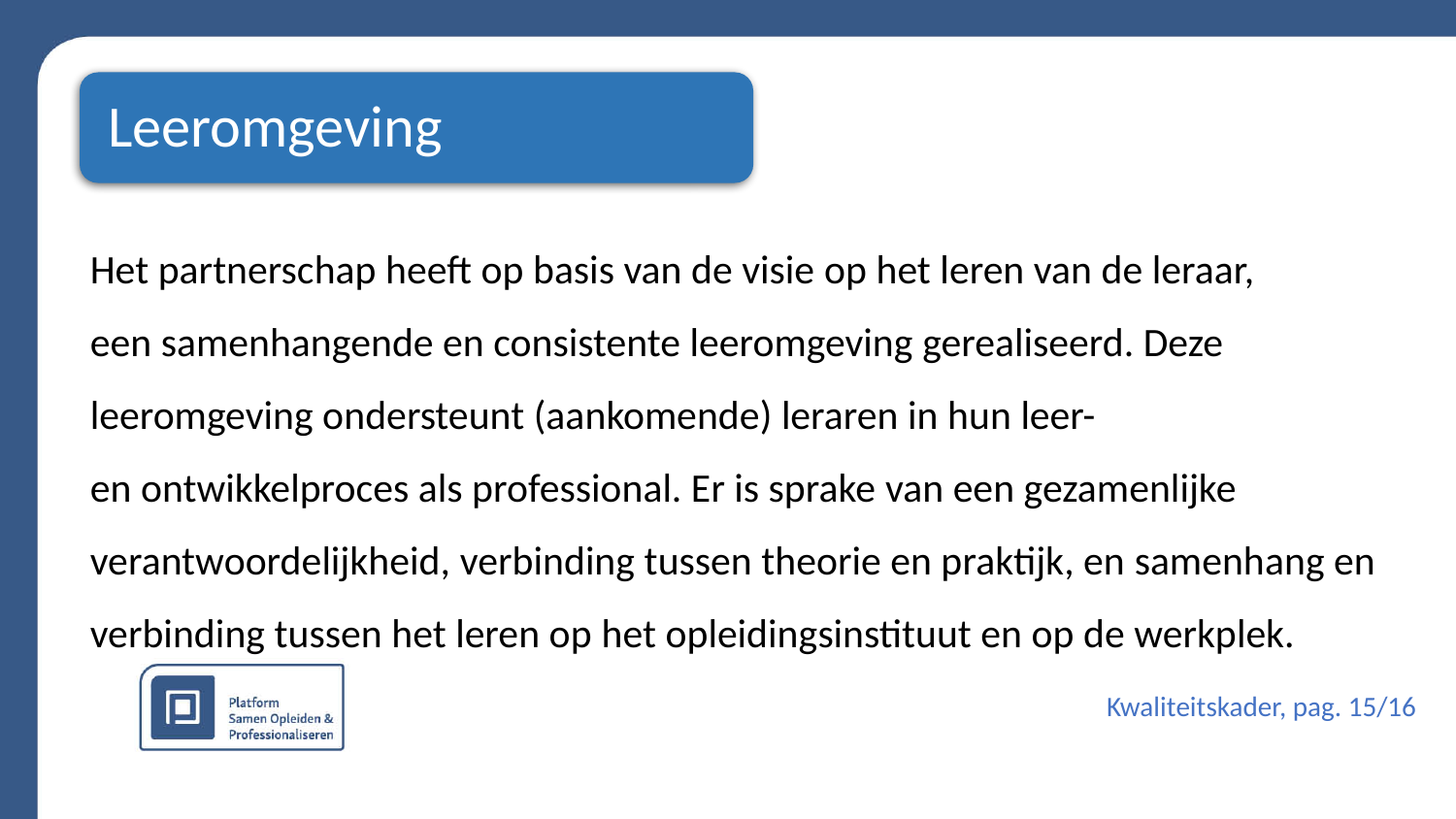

Leeromgeving
Het partnerschap heeft op basis van de visie op het leren van de leraar, een samenhangende en consistente leeromgeving gerealiseerd. Deze leeromgeving ondersteunt (aankomende) leraren in hun leer- en ontwikkelproces als professional. Er is sprake van een gezamenlijke verantwoordelijkheid, verbinding tussen theorie en praktijk, en samenhang en verbinding tussen het leren op het opleidingsinstituut en op de werkplek.
Kwaliteitskader, pag. 15/16